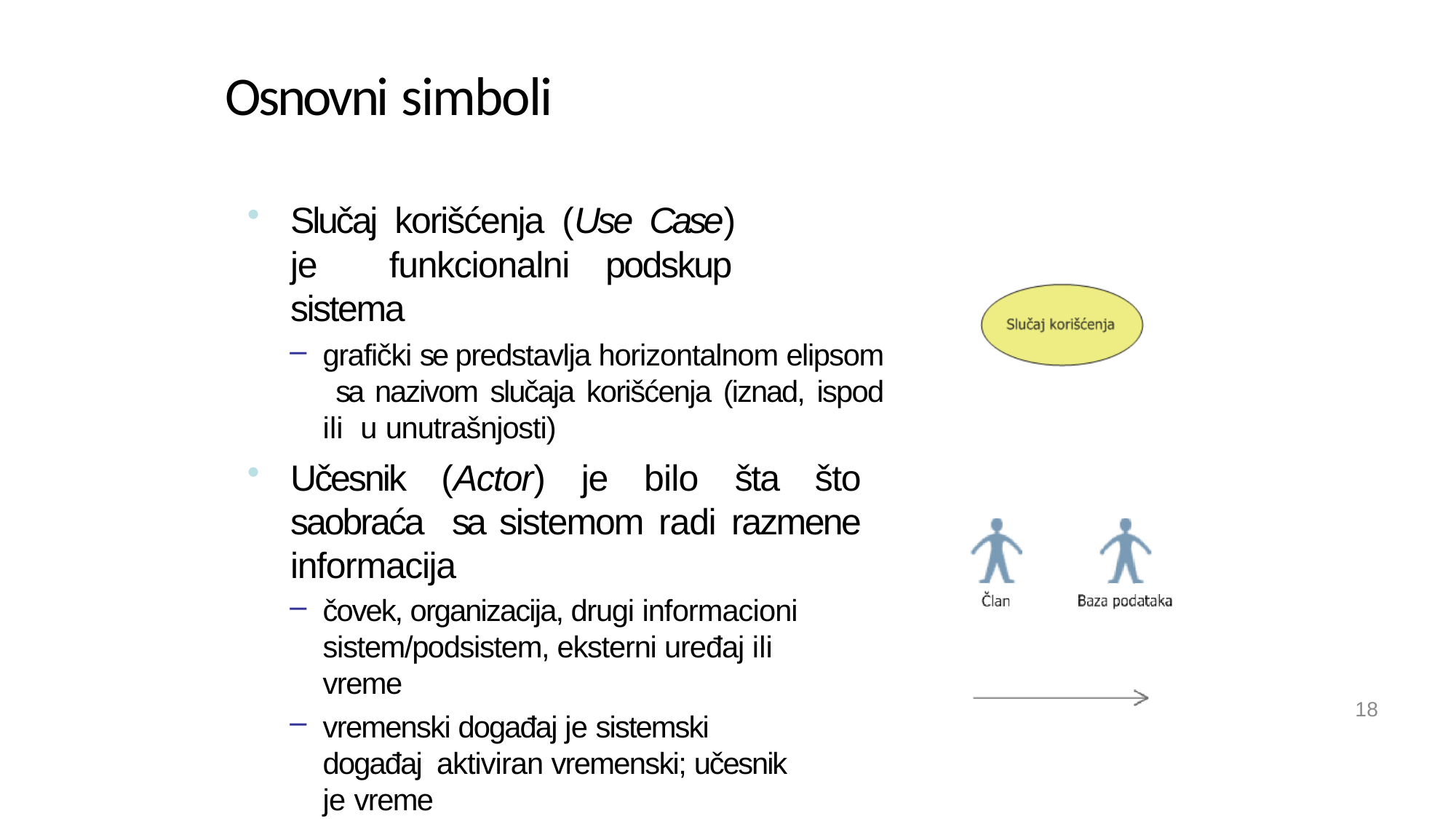

Osnovni simboli
Slučaj korišćenja (Use Case) je  funkcionalni podskup sistema
grafički se predstavlja horizontalnom elipsom  sa nazivom slučaja korišćenja (iznad, ispod ili  u unutrašnjosti)
Učesnik (Actor) je bilo šta što saobraća  sa sistemom radi razmene informacija
čovek, organizacija, drugi informacioni  sistem/podsistem, eksterni uređaj ili vreme
vremenski događaj je sistemski događaj  aktiviran vremenski; učesnik je vreme
Relacija između slučaja korišćenja i  učesnika (aktera)

18